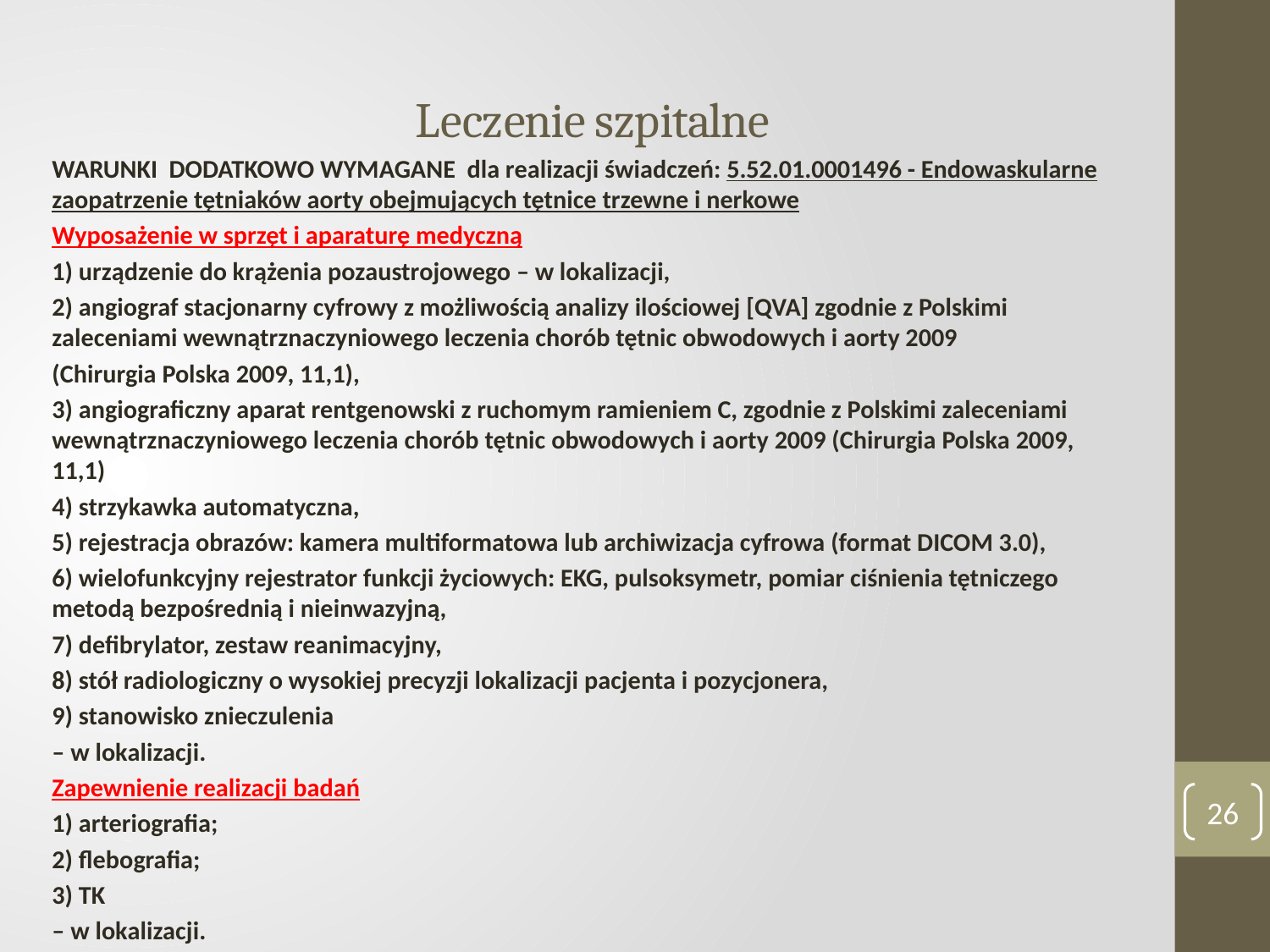

# Leczenie szpitalne
WARUNKI  DODATKOWO WYMAGANE  dla realizacji świadczeń: 5.52.01.0001496 - Endowaskularne zaopatrzenie tętniaków aorty obejmujących tętnice trzewne i nerkowe
Wyposażenie w sprzęt i aparaturę medyczną
1) urządzenie do krążenia pozaustrojowego – w lokalizacji,
2) angiograf stacjonarny cyfrowy z możliwością analizy ilościowej [QVA] zgodnie z Polskimi zaleceniami wewnątrznaczyniowego leczenia chorób tętnic obwodowych i aorty 2009
(Chirurgia Polska 2009, 11,1),
3) angiograficzny aparat rentgenowski z ruchomym ramieniem C, zgodnie z Polskimi zaleceniami wewnątrznaczyniowego leczenia chorób tętnic obwodowych i aorty 2009 (Chirurgia Polska 2009, 11,1)
4) strzykawka automatyczna,
5) rejestracja obrazów: kamera multiformatowa lub archiwizacja cyfrowa (format DICOM 3.0),
6) wielofunkcyjny rejestrator funkcji życiowych: EKG, pulsoksymetr, pomiar ciśnienia tętniczego metodą bezpośrednią i nieinwazyjną,
7) defibrylator, zestaw reanimacyjny,
8) stół radiologiczny o wysokiej precyzji lokalizacji pacjenta i pozycjonera,
9) stanowisko znieczulenia
– w lokalizacji.
Zapewnienie realizacji badań
1) arteriografia;
2) flebografia;
3) TK
– w lokalizacji.

26